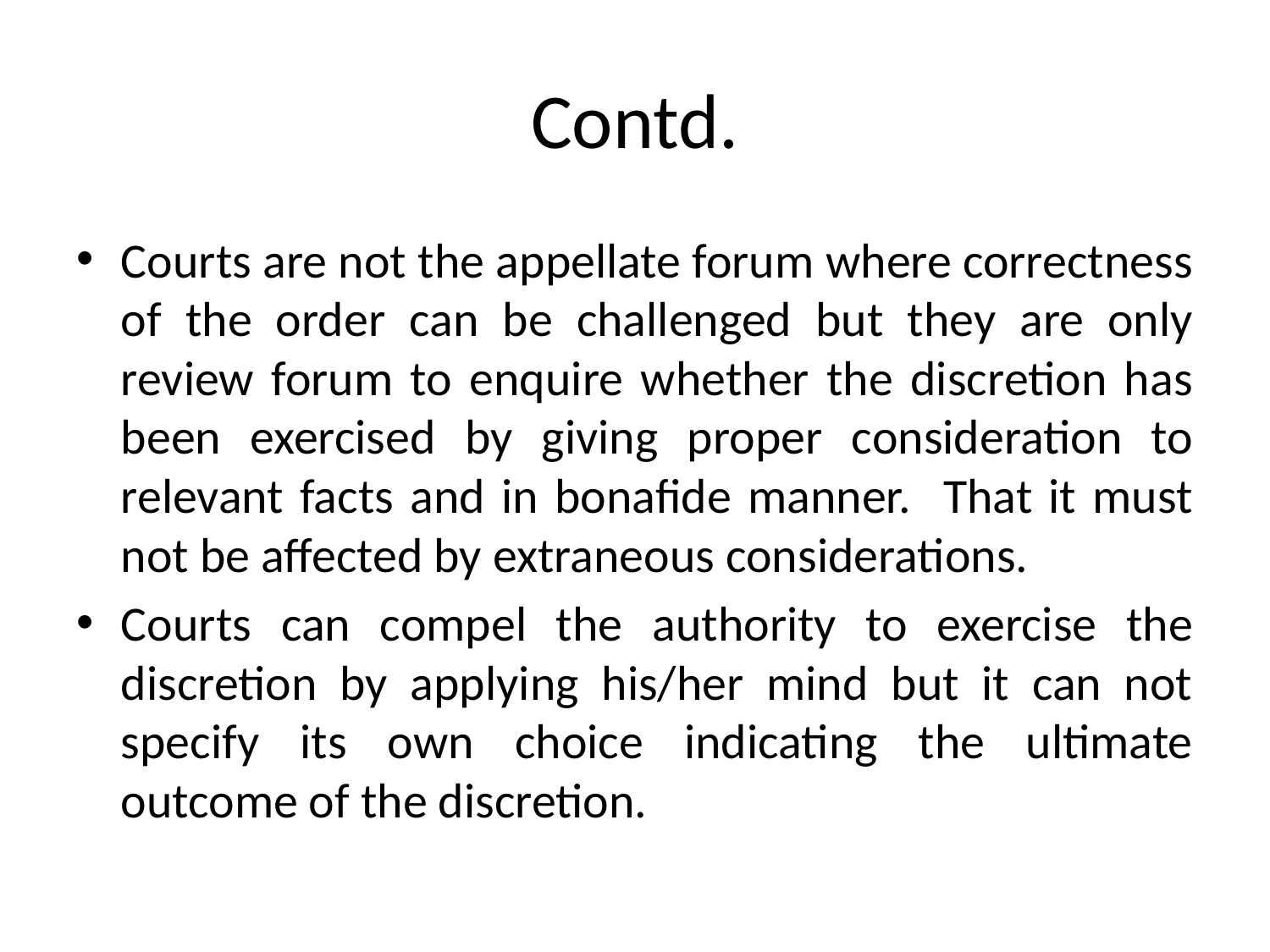

# Contd.
Courts are not the appellate forum where correctness of the order can be challenged but they are only review forum to enquire whether the discretion has been exercised by giving proper consideration to relevant facts and in bonafide manner.  That it must not be affected by extraneous considerations.
Courts can compel the authority to exercise the discretion by applying his/her mind but it can not specify its own choice indicating the ultimate outcome of the discretion.